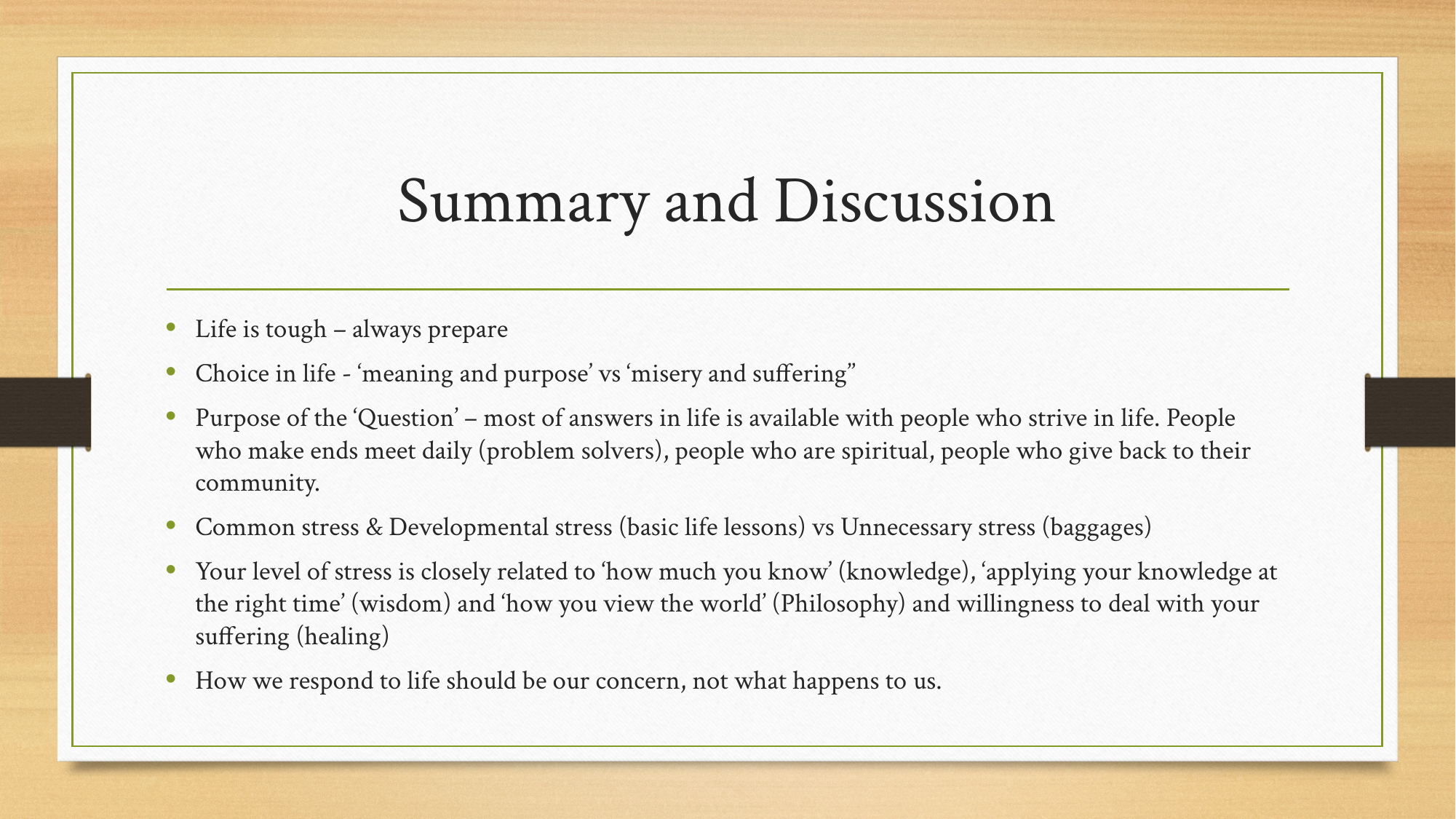

# Summary and Discussion
Life is tough – always prepare
Choice in life - ‘meaning and purpose’ vs ‘misery and suffering’’
Purpose of the ‘Question’ – most of answers in life is available with people who strive in life. People who make ends meet daily (problem solvers), people who are spiritual, people who give back to their community.
Common stress & Developmental stress (basic life lessons) vs Unnecessary stress (baggages)
Your level of stress is closely related to ‘how much you know’ (knowledge), ‘applying your knowledge at the right time’ (wisdom) and ‘how you view the world’ (Philosophy) and willingness to deal with your suffering (healing)
How we respond to life should be our concern, not what happens to us.